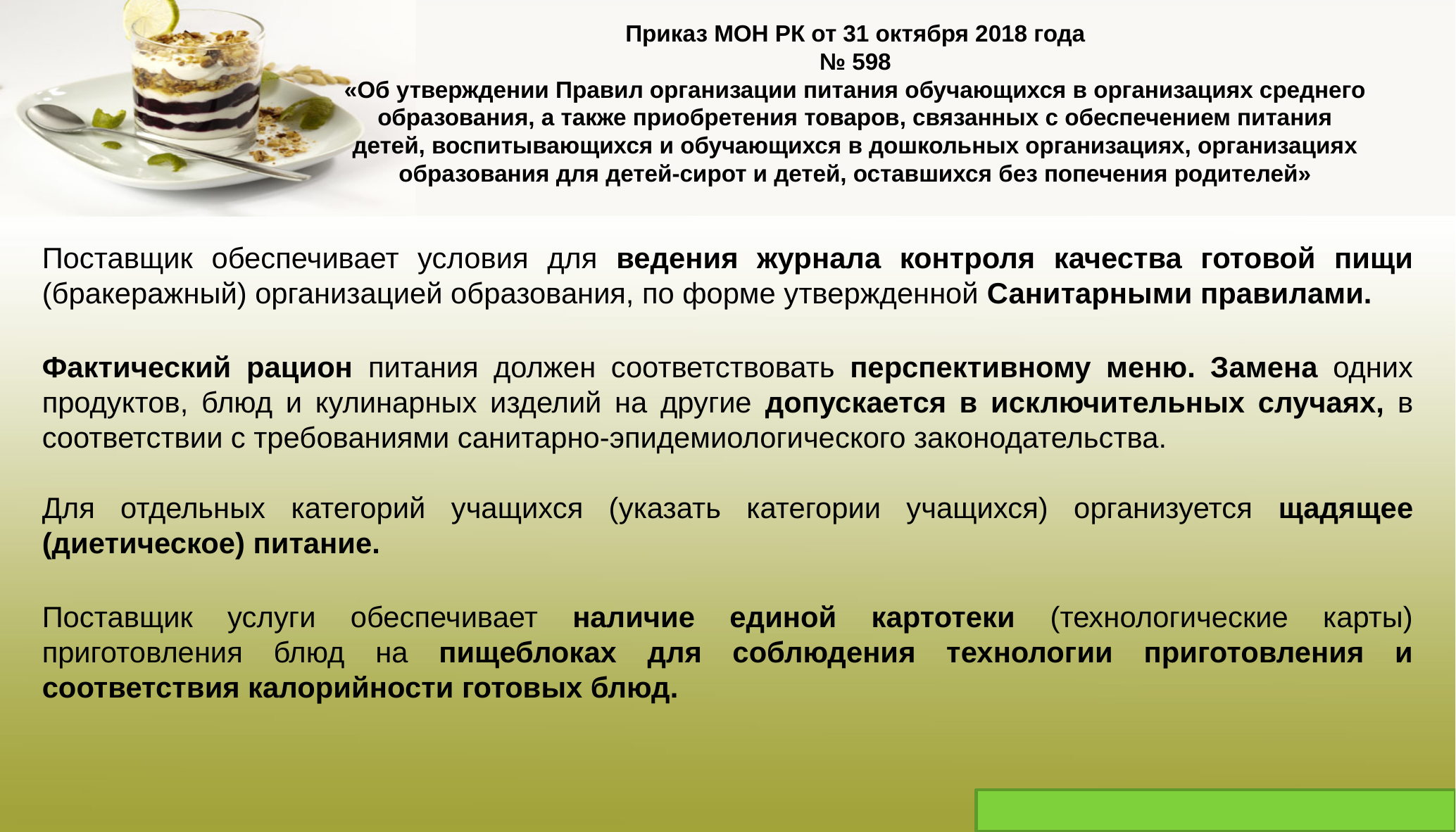

# Приказ МОН РК от 31 октября 2018 года № 598 «Об утверждении Правил организации питания обучающихся в организациях среднего образования, а также приобретения товаров, связанных с обеспечением питания детей, воспитывающихся и обучающихся в дошкольных организациях, организациях образования для детей-сирот и детей, оставшихся без попечения родителей»
Поставщик обеспечивает условия для ведения журнала контроля качества готовой пищи (бракеражный) организацией образования, по форме утвержденной Санитарными правилами.

Фактический рацион питания должен соответствовать перспективному меню. Замена одних продуктов, блюд и кулинарных изделий на другие допускается в исключительных случаях, в соответствии с требованиями санитарно-эпидемиологического законодательства.

Для отдельных категорий учащихся (указать категории учащихся) организуется щадящее (диетическое) питание.

Поставщик услуги обеспечивает наличие единой картотеки (технологические карты) приготовления блюд на пищеблоках для соблюдения технологии приготовления и соответствия калорийности готовых блюд.